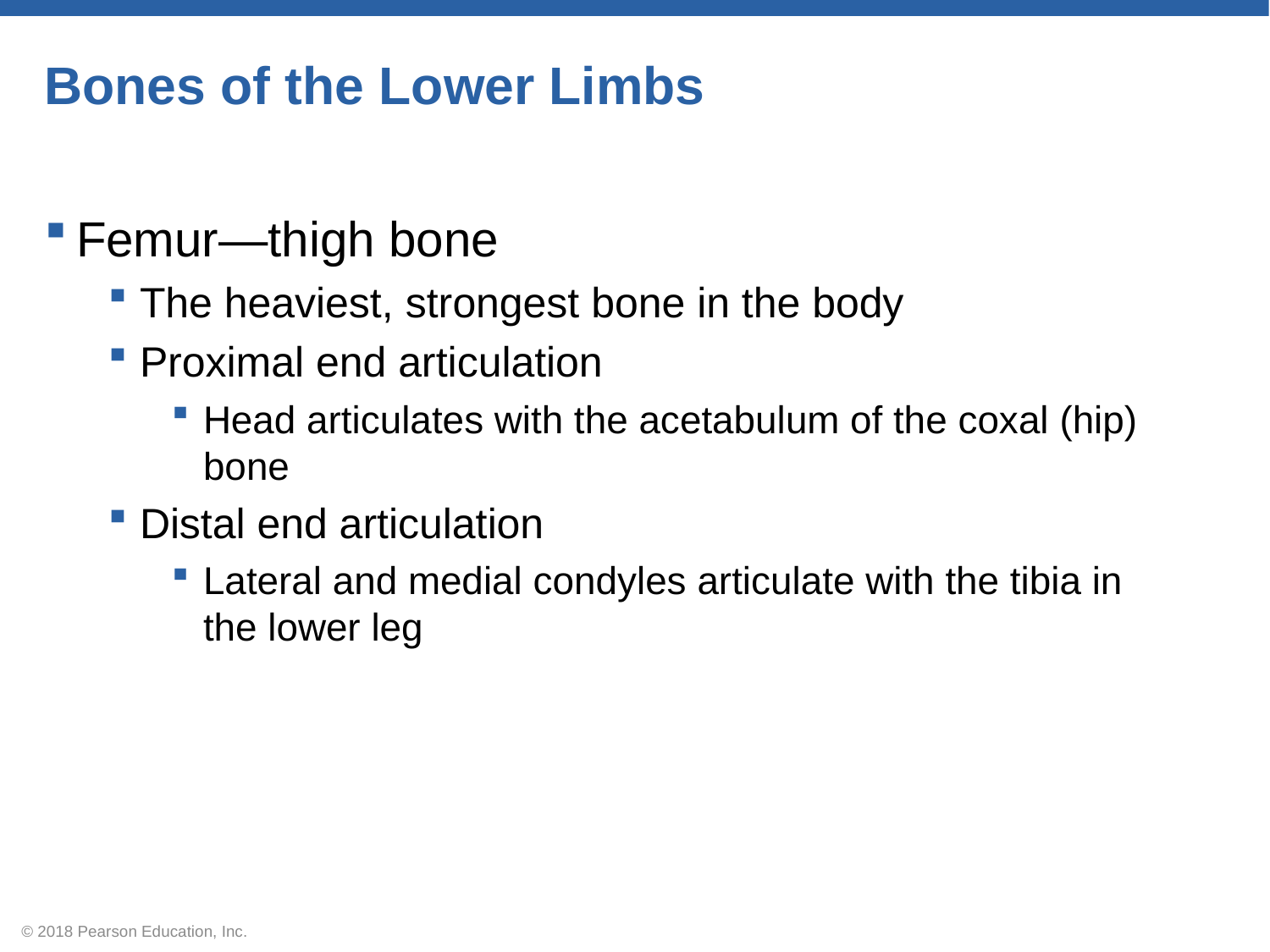

# Bones of the Lower Limbs
Femur—thigh bone
The heaviest, strongest bone in the body
Proximal end articulation
Head articulates with the acetabulum of the coxal (hip) bone
Distal end articulation
Lateral and medial condyles articulate with the tibia in the lower leg
© 2018 Pearson Education, Inc.